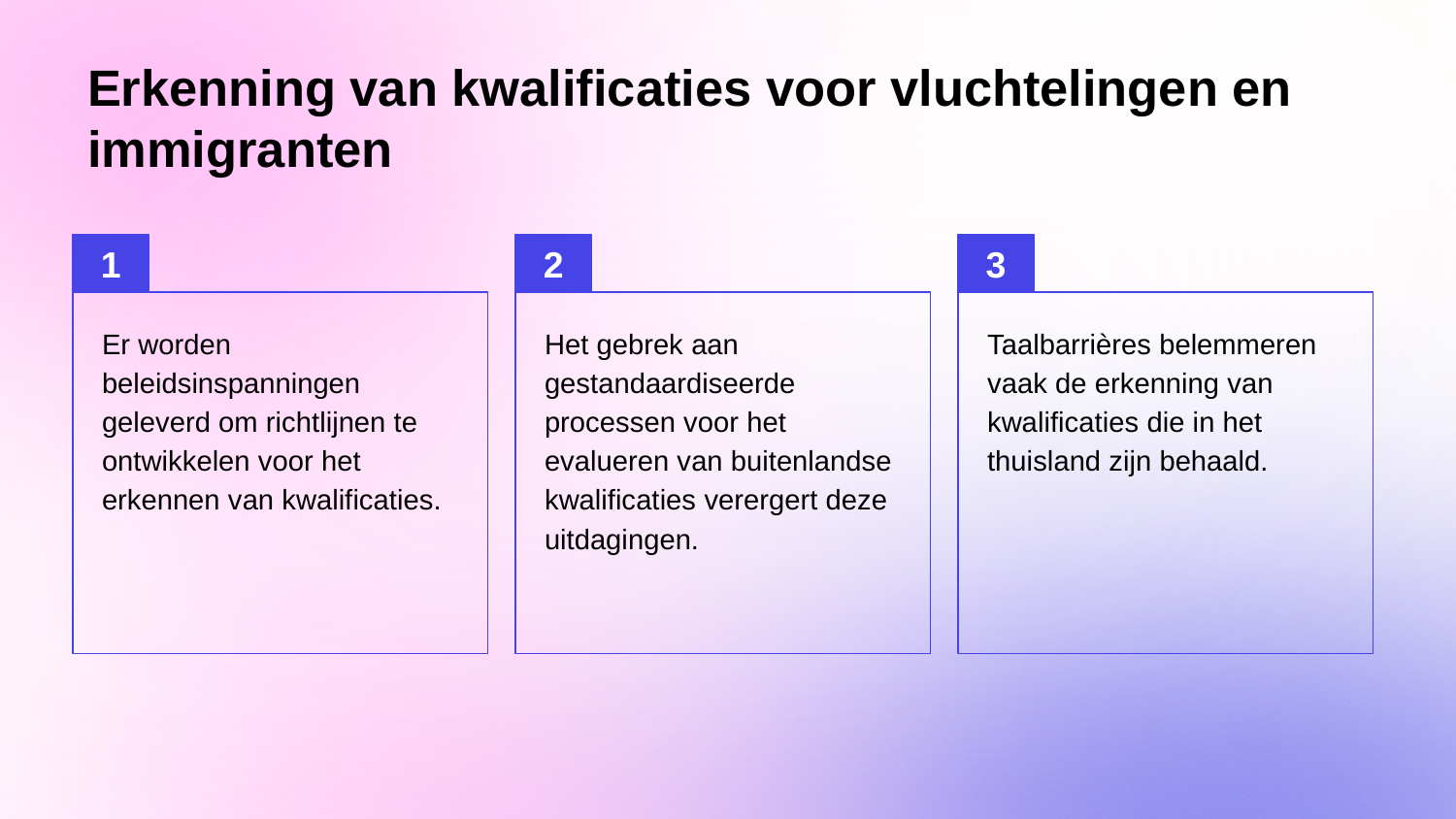

# Erkenning van kwalificaties voor vluchtelingen en immigranten
Er worden beleidsinspanningen geleverd om richtlijnen te ontwikkelen voor het erkennen van kwalificaties.
Het gebrek aan gestandaardiseerde processen voor het evalueren van buitenlandse kwalificaties verergert deze uitdagingen.
Taalbarrières belemmeren vaak de erkenning van kwalificaties die in het thuisland zijn behaald.